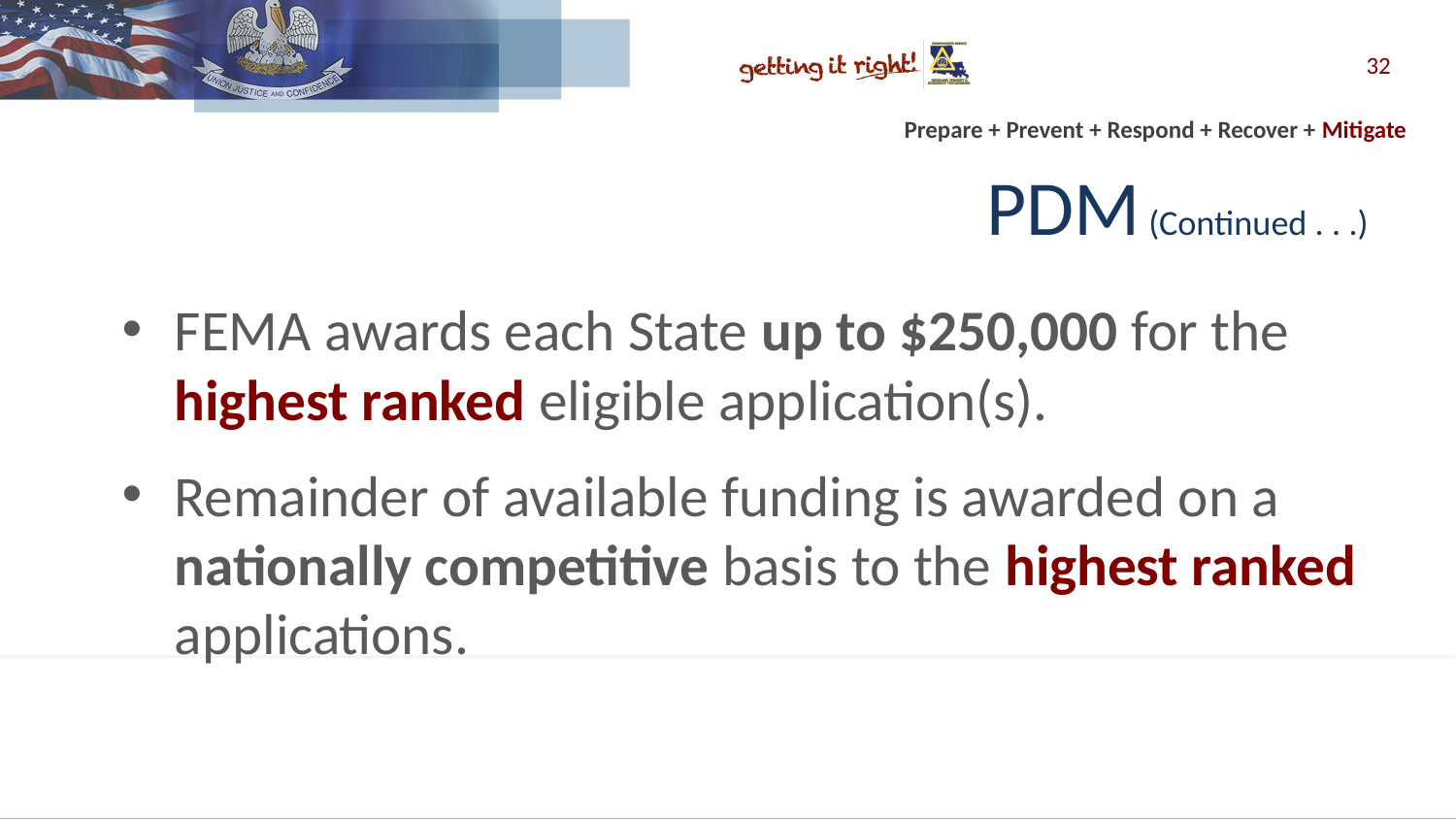

32
# PDM (Continued . . .)
FEMA awards each State up to $250,000 for the highest ranked eligible application(s).
Remainder of available funding is awarded on a nationally competitive basis to the highest ranked applications.